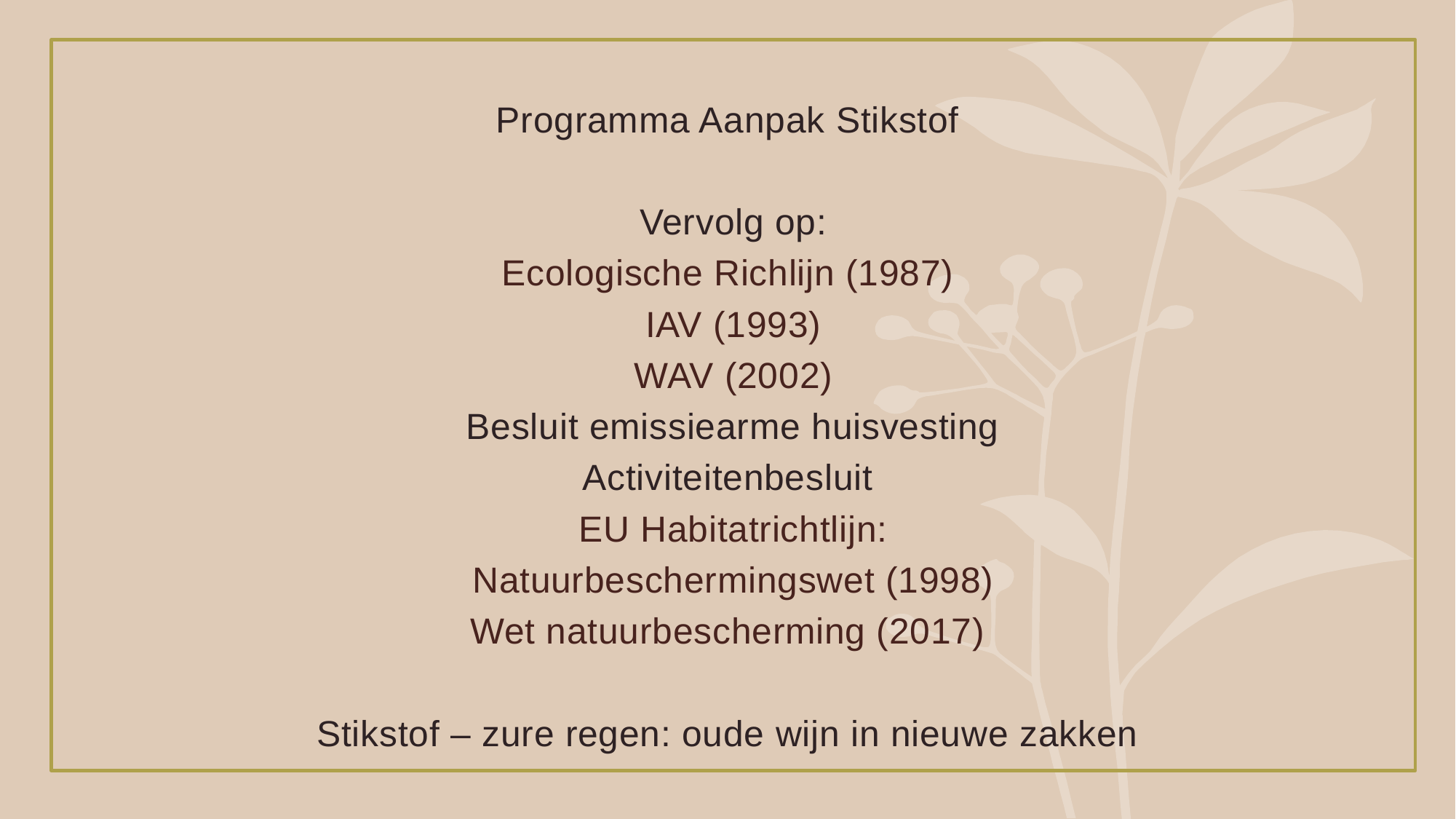

Programma Aanpak Stikstof

Vervolg op:
Ecologische Richlijn (1987)
IAV (1993)
WAV (2002)
Besluit emissiearme huisvesting
Activiteitenbesluit
EU Habitatrichtlijn:
Natuurbeschermingswet (1998)
Wet natuurbescherming (2017)

Stikstof – zure regen: oude wijn in nieuwe zakken